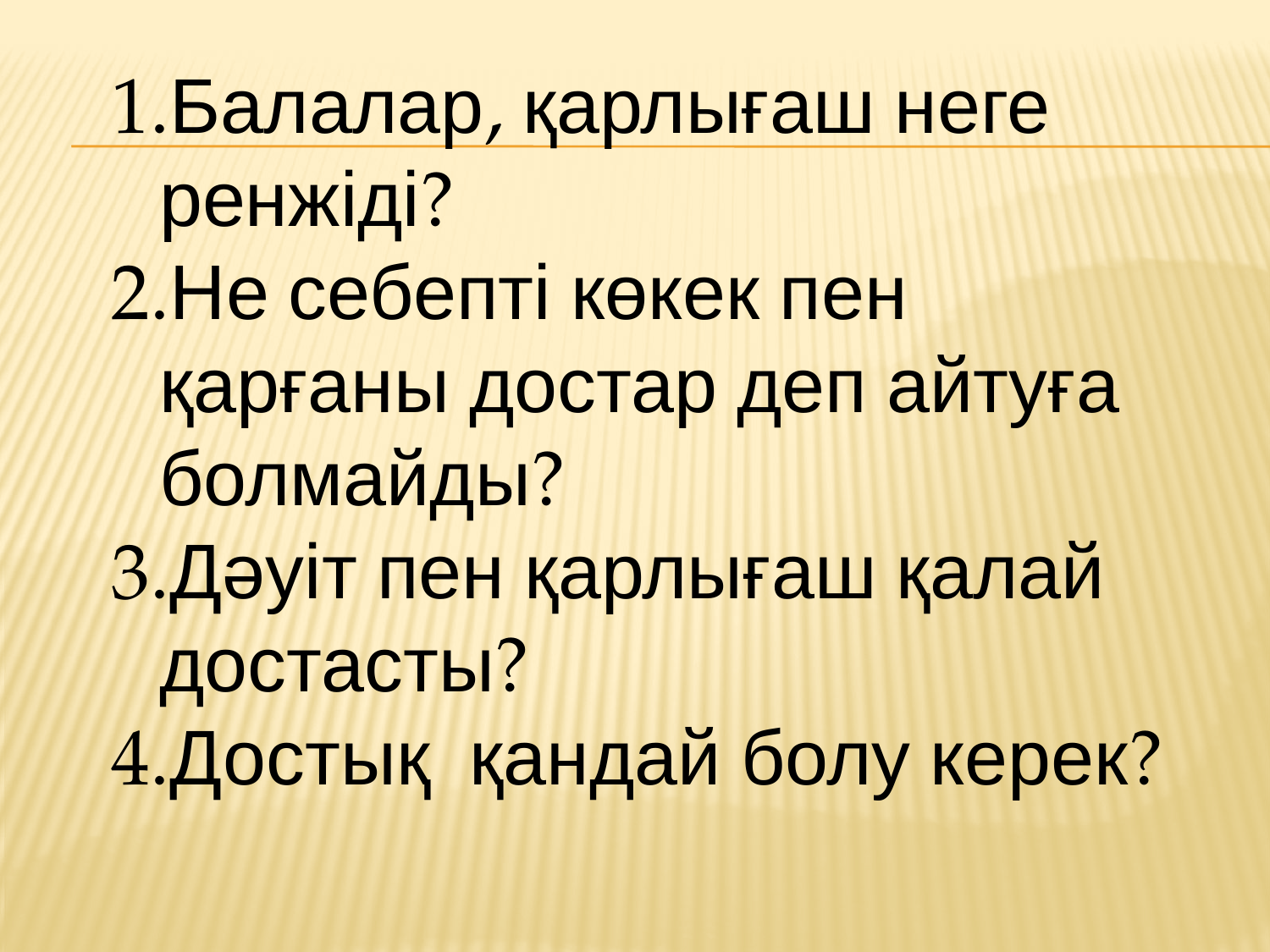

Балалар, қарлығаш неге ренжіді?
Не себепті көкек пен қарғаны достар деп айтуға болмайды?
Дәуіт пен қарлығаш қалай достасты?
Достық  қандай болу керек?